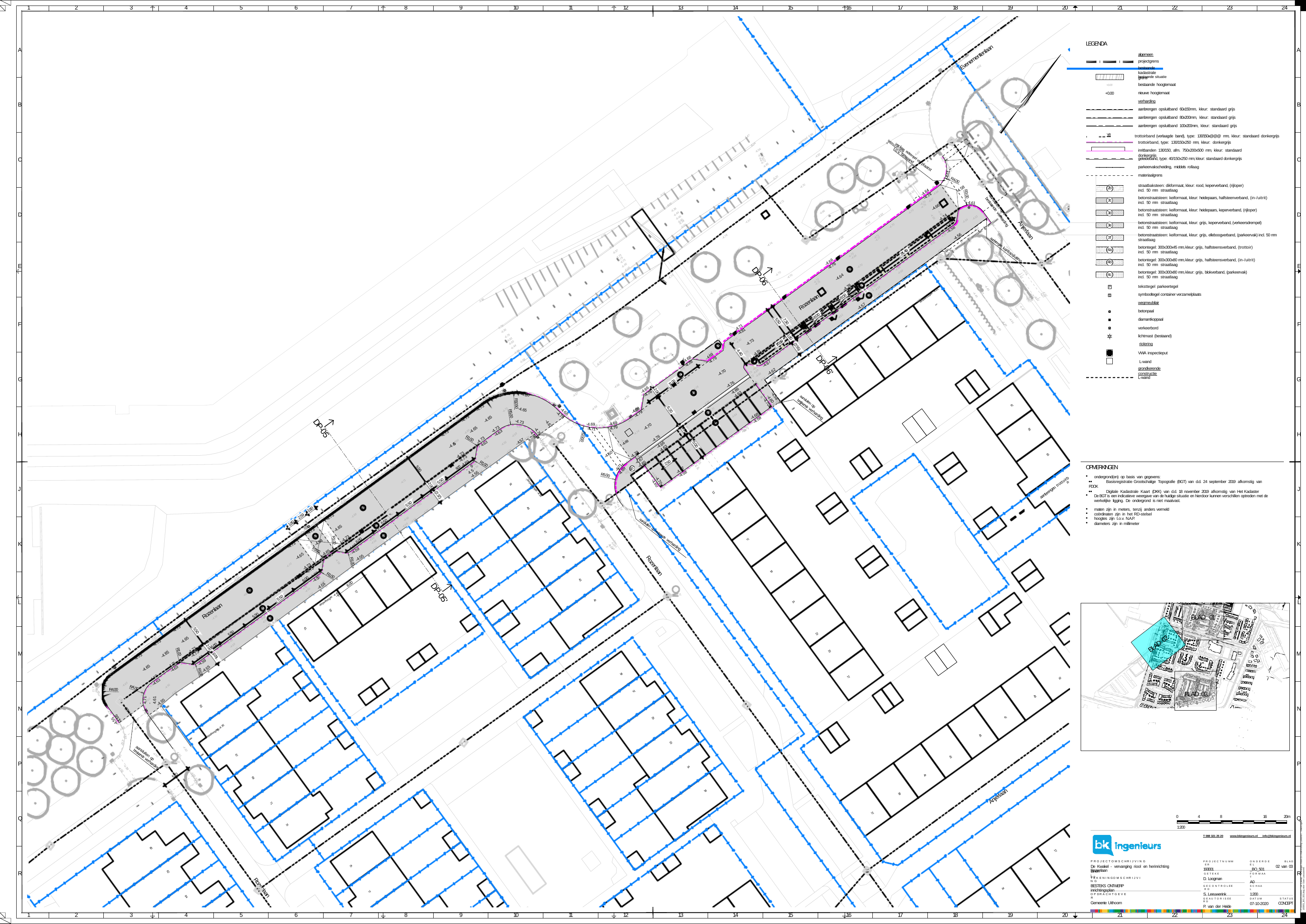

1
2
3
4
5
6
7
8
9
10
11
12
13
14
15
16
17
18
19
20
21
22
23
24

LEGENDA
A
A

algemeen  projectgrens
bestaande  kadastrale grens
--44-.5.4.40.963
Evenementenlaan

--44..5632
-4.51

bestaande situatie

-4.51
-4.65
-4.55
bestaande hoogtemaat

+0.00

nieuwe hoogtemaat
-4.59-4.56-4.52
+0.00

verharding
B
B

-4.50
aanbrengen  opsluitband  60x150mm,   kleur:  standaard grijs

-4.51

-4.52
aanbrengen  opsluitband  80x200mm,   kleur:  standaard grijs
aanbrengen  opsluitband  100x200mm,   kleur:  standaard grijs

-4.43

-4.47
-4.46

-4.52

-4.67

 	         VB	trottoirband (verlaagde  band),  type:  130/150x@@@   mm,    kleur:  standaard donkergrijs

-4.53

-5.47

-4.55
waterpeil -5.96

-4.55
trottoirband, type:  130/150x250  mm,    kleur:  donkergrijs
inritbanden  130/150,  afm.  750x200x500  mm,    kleur:  standaard donkergrijs
I

-4.61
-4.55

betoncon

-6.04

v
x.xx

e

r
s

k
t

e
ru

e

-6.54
c

ti
-4.51

-4.60
-4.55
e

-4.60
-4.57

geleideband, type: 40/150x250 mm, kleur: standaard donkergrijs  parkeervakscheiding,  middels rollaag
materiaalgrens

-6.76

-4.83

t.o.v. bestaand

-4.49
-4.70

-6.75

C
C

-6.81

-4.66

-4.61

-4.45

-6.72

rsdrempel verplaatst

-4.70

-6.65

-4.46

-5.93
-4.52

x.xx

-4.61
-4.61
I
-4.68
I
W

-5.20
-4.53

R4.00

-4.46
W

I
-4.70

-4.45

straatbaksteen: dikformaat, kleur: rood, keperverband, (rijloper)  incl.  50  mm       straatlaag
betonstraatsteen: keiformaat, kleur: heidepaars, halfsteenverband, (in-/uitrit)  incl.  50  mm       straatlaag
betonstraatsteen: keiformaat, kleur: heidepaars, keperverband, (rijloper)  incl.  50  mm       straatlaag
betonstraatsteen: keiformaat, kleur: grijs, keperverband, (verkeersdrempel)  incl.  50  mm       straatlaag
betonstraatsteen: keiformaat, kleur: grijs, elleboogverband, (parkeervak) incl. 50 mm  straatlaag
betontegel: 300x300x45 mm, kleur: grijs, halfsteensverband, (trottoir)  incl.  50  mm       straatlaag
betontegel: 300x300x80 mm, kleur: grijs, halfsteensverband, (in-/uitrit)  incl.  50  mm       straatlaag
betontegel: 300x300x80 mm, kleur: grijs, blokverband, (parkeervak)  incl.  50  mm       straatlaag

-4.48
-4.70

-4.66

2b

-4.58

-4.64
-4.65

-4.62
-4.49

-4.64

-4.62

-4.64
-4.65
-4.48

R3.00
-5.07

-4.74

3c

-4.67

-4.71
-4.49

-4.61
-4.70

aansluiten op

-4.49

-6.01

-4.76

-4.66

-4.88

-6.36

-4.57

I

-4.70

3d

bestaande verharding

-4.66

-4.41

D
D

-6.44

-4.52

-4.46

-4.63
-4.50

-4.86

-4.74

-4.53

-6.45

-4.65

P

-6.45

-4.54

-4.84

-6.34

-4.62

-4.50

3e

-4.68

-4.52

-4.70

-6.00

8

5

7
-4.51
.

7

-4.66
-4.66   -4.56
.55
Anjerlaan

4

-4.52
-
-4

-4.51

-4.52

-4.51

-4.50

-4.58

-4.90
-4.56

-4.78

3f
-5.01

-4.71

P

-4.51

-4.68

-4.77

-4.59

I

-4.57
-4.53

-4.61

-4.74
-4.

-6.01

4a
-4.68

-4.53

-4.56
-4.57-4.51

-6.37
aanbrengen kantopsluiting
21.40

-4.92

-4.63

P

-4.59

-4.70

-4.57

-6.73

x.xx

-4.84

-4.46

-6.75

I

-4.88

-6.73
4b
-4.72

-4.66

-4.47

-4.48

I

E
E

-6.45
-4.76

-4.70
-4.71

-4.59

-6.04

3d

-4.56

P

-4.59

-4

-4.55

4c
-4.70

DP-06

-4.70
-4.72

-4.64

-4.67

-4.55
-5.13

-4.50

-4.56

-4.54

-4.72

brug

-4.79

--4-4.45.58.793

-4.53

teksttegel parkeertegel
symbooltegel container verzamelplaats  wegmeubilair
betonpaal  diamantkoppaal
4c

-4.47

P
-4.76

W        W

-4.59

-4.49

BR   W

-4.70
-4.70

-4.53

-4.57

-4.72

dorpelhoogte: -4.21
-4.52

4a

-4.49
-4.53

6.00

-4.64

-4.67

-4.62

-4.62
-4.49

-4.58
-3.96
-4.21
Rozenlaan

-4.57

-4.71

-4.55

1

-4.57

-4.47

-4.73

-4.64

6.00
-4.61
-4.52

-4.63

-4.64

-4.63

-4.59
5.50

7.30
-4.46

F
F

-4.49

-5.79

-4.71
verkeerbord
-4.60

P
-4.61

3

-4.49

-6.36

-4.81
-4.66

lichtmast (bestaand)  riolering
VWA inspectieput  L-wand
grondkerende constructie

-4.50

-6.79

1.80

-6.83

-4.68
-4.80

-4.73

10.80

-6.83

-4.82    -4.72 -4.71

-4.57

P

3d

-6.44

(2.55)

5

-4.55

-4.51
-4.62

-5.98

-4.81

-4.75
4.40

-4.68

9

6
4

.

.77

-4

4

--

-4.68

-4.79
-4.77

-5.08

-4.64

8
4
3c

7
664
.

-4.55

.

-4.67

-4.74
DP-06'

4

4

-

-

7

-4.65

-4.85

-4.80

-4.62

-4.69

-4.70

-4.57

-4.73

3f
-4.68

-4.65

L-wand
-4.83

-4.72
G
G

-4.55

I

-4.64

11.00
9
-4.65
-4.76

-4.67

-4.59

-4.61
-4.76

-4.66

-4.66

2.00

-4.83

3d
-4.76

-4.81
-4.63

-4.61

-4.81
-4.57

-4.80

--44..76625

-4.58
-4.73

-4.55

-4.80

-4.60

-4.70

-4.88
aansluiten op

R10.50

-4.67
--44.7.6660-4.-6442.58
11
-4.70

-4.53

67

-4.75

-4.73

-4.59

-4.73

-4.70
-4.65

-4.69

-4.70

6.20

-4.81
bestaande verharding

-4.68

-4.54
4b

-4.79
A
R5.00

-4.54

-4.95

-4.64
-4.78
-4.68
-4.70

-4.84

-4.73

-4.65

-4.69-4.70

-4.58
-4.58

-4.83
-4.83

-4.55

-4.60

-4.80

-4.73

3f

-4.69

-4.67

-4.69
-4.70

-4.74
-4.70

-4.86

-4.70
-4.70
-4.67

-4.70

DP-05

-4.70

-4.72

-4.80

-4.79

-4.85

--44..655979

-4.72

2.25

-4.73

-4.71

-4.66
-4.65

65

-4.69

-4.78

H
H
-4.63

-4.74

-4.63

-4.73

-4.58

-4.68

-4.75

R10.00

-4.59

-4.76
-4.59

R1.00

-4.68

7
-4.73

11  parkeerplaatsen

5

.

4.69
77

-4.62
4
-4.65        -4.62
55

I
-
4.63
5

4.
-

-4.76

-4.55
-4.77-4.65

--

0
-4.66
5.00
-4.63

-4.6

-

-4.67

-4.7

-4.82

-4.63
-4.55
-4.60           -4.68

-4.65

-4.55

-4.70
-4.72
-4.79

-4.73

-4.81

63

-4.54

-4.68

-4.73

-4.67
-4.65

-4.65

2.50
-4.71

--44..5689

-4.68 -4.72

-4.65

R1.00
4.62
-4.66

6.00 -4.69

OPMERKINGEN
ondergrond(en)  op  basis  van gegevens:
••	Basisregistratie Grootschalige  Topografie  (BGT)  van  d.d.  24  september  2019   afkomstig  van  PDOK
••	Digitale  Kadastrale  Kaart  (DKK)   van  d.d.  18   november  2019   afkomstig  van  Het Kadaster

-4.84
-4.62

9

-4.52

--

-4.65

-4.71

-4.82

-4.56
-4.5

4b

-4.57
5.50

-4.62
-4.67

-4.69

-4.54

-4.58

-4.55
-4.66-4.70-4.70

R5.00
-4.67

-4.60

W
-4.35

-4.35

5.50

-4.70

-4.71

-4.71

-4.67

61

-4.60

51
-4.67
2.00

J
J
aanbrengen trottoirb

-4.58

dorpelhoogte:-4.35

13

(2.37)
De BGT is een indicatieve weergave van de huidige situatie en hierdoor kunnen verschillen optreden met de  werkelijke  ligging.  De   ondergrond  is niet maatvast.

maten  zijn  in  meters,  tenzij  anders vermeld
coördinaten  zijn  in  het RD-stelsel
hoogtes  zijn  t.o.v. N.A.P.
diameters  zijn  in millimeter

-4.68-4.68

-4.83

-4.71
-4.73

-4.71

-4.80

-4.66
5.50

-4.61
I

--44..7841

-4.65
3d

-4.73

1.80

49

-4.71

-4.73
-4.55

I

-4.72

-4.73
-4.67-4.67

15

-4.68

-4.71

-4.73

-4.67

-4.82

-4.56

1.80        2.59

-4.56

--44..7811

-4.81
5.50
-4.82

-4.70

-4.54

3f

-4.69

-4.65

-4.81

-4.73

47

-4.81

-4.79-4.80

4a
-4.71

3e
-4.57
-4.71

aansluiten  op  bestaande verharding

-4.73

-4.60

6.00
17

-4.68          -4.71
R1.00

-4.56
-4.73

-4.58
K
K

---4.6844..7688

-4.73

-4.69
-4.58

-4.70

-4.64

-4.81

-4.55

-4.59
-4.80
R1.00
-4.72

-4.65

-4.64

-4.64

-4.65

-4.64

-4.64

-4.60

-4.65
-4.65

-4.55

53
45

-4.64

-4.65

-4.63
-4.71

R1.00

-4.58

-4.63
-4.70

Rozenlaan

-4.73

-4.73

55
19

-4.69
-4.72

R1.00

.6611

9

4.
.5
-4.85
6.00
-
-4

-4.81

43

-4.56

6.00

-4.70

-4.55

-4.53

-4.61

-4.56

3d

DP-05'

57

-4.69

-4.52
-4.71

I

5.50

dorpelhoogte: -4.40

L
L

41

-4.83

21

-4.80

BLAD VB01
8
VB

4
VB

betonconstructie

5
9

1
8

5
9
7
7	5

brug
6

3 5
7

4

21-91

1

3

12
8
7
6

26
24
22
20

36
34
32
30

50
44
40

5 9 11 13
1-3 15

62

54

72
68

52 54 56
60

94
90
88
86
38
28o
36

34
28n 28p 28b 28c 28g 28h
52
32

28e 28f

30

28
54

28j
28k         28m
28l
56
3f
27

16a
58

26

Rozenlaan
29
46
60

44
24
dorpelhoogte:-4.21
25
42
31
-4.62      -4.63
59
40
16
-4.59      -4.60

-4.62      -4.63
62
38
-4.52
28
22
-4.59
-4.30
36
23
48
-4.32

34
33
-4.35
-4.37      -4.37
32
-4.47
15
64
-4.49
-4.48

-4.44
26
-4.44
52j 52c
-4.36
20
-4.49
21
-4.48
-4.39
52h 52f 52e 52d 52a
-4.39

P
-4.43
35
-4.59

-4.28
-4.33
-4.45
-4.39
P
66
-4.37
-4.42
-4.52
52
18
50 33
-4.53
19
-4.50

37
-4.53
5.50

P
P
-4.70
-4.49
35
68
54
-4.39

16

P                          -4.48
17
24
31
39
dorpelhoogte:-4.15
P
-4.38
56
27
70
15
52
-4.17
22
-4.57
-4.70
-4.61
50
-4.56
-4.60
-4.55
-4.42
48
14
58
-4.59
72
4a
46
-4.54

-4.36              -4.40

13
44
-4.40               -4.45
20
-4.47
-4.54              -4.59
14
54
42
-4.56                                                                                    -4.43
-4.60                                                    -4.49                             -4.48
12

40
74
18
-4.51
38        36
11
-4.54

60
56

9
-4.55                                                     -4.53
-4.59                                                                                     -4.61                               -4.52
34
10
-4.56

7
-4.57
-4.18

16

23
5
23
62
58
3
21 19 17

1
-4.51
VB
-4.46                                  -4.40
14
32
64
P
60
21
-4.55                                                                                                                                                           -4.49
15 13

35 33 31
6
-4.42
12
-4.45

-4.46

P
30
-4.59
-4.56
66

62
19
-4.48
29         27
-4.60
-4.45
-4.50                                                                                -4.50
-4.50
25
28

12
68
VB
64
-4.56                               -4.50      -4.50                                 -4.56                                                    -4.44
-4.46                                 -4.56

11
-4.55
26
2
10

17
70
-4.61
dorpelhoogte:-4.23
-4.52
-4.61
24
10

-4.47                                                                                                                                                                    -4.46
-4.45
11
-4.55
-4.66        -4.58
-4.42
66
-4.56
8
-4.59
15
-4.60                                                                  -4.59
-4.56
-4.74
-4.48
-4.60
-4.45
22
7
-4.74

-4.58
-4.56
23
dorpelhoogte:-4.38
-4.42
-4.41

-4.55              -4.56

-4.73
P
68
13
-4.70
6
3
-4.55     -4.56      -4.56
20
20
21 19 17
-4.64
1

-4.63
18 16 14
70
61
-4.45              -4.45     -4.46
-4.59              -4.59     -4.60      -4.60
15
-4.49
-4.56                                                                                                     -4.56
dorpelhoogte:-4.28
4
11
dorpelhoogte:-4.16
18
13

-5.47
-6.54
-4.70
-4.56                       -4.59     -4.60
-6.76
-6.75
-6.81
-6.72
72

P
-6.65
-5.93
-4.66
dorpelhoogte:-4.21
-4.42

-4.55
2
5.50
-4.59
-4.55
-4.60
-4.49
-4.56
-4.48

74

16
-4.66
67
-4.55
3
aanbrengen trottoirband 130/150x250mm, eindverloopband (Li/Re)
-4.64
-4.77                                   -4.72                                      -4.68
-4.76
65
-4.50
-4.62
7

-4.45       -4.47
-4.57
-4.84
2d
-4.50
63
76
14
5.50
61
dorpelhoogte:-4.31
-4.88           -5.01                                 -5.20
-4.70

-4.46                                 -4.45
59
11
-4.63                                              -4.68

57
12
2b
-6.01

-6.45
55
-6.34
-4.47
9
-6.00
-4.79                                                                                  -4.76                                      -4.64
53
23
2a
3
10
-4.86  -4.88
-4.55
6

-4.72
1
-6.37                       -6.36
-4.92
12 10
-6.73                      -6.44
-4.52    -4.60
-6.73                      -6.45
-4.70
9
-4.50
-4.52
-4.50
8
8
19 17
-4.71
-4.73
6
-4.81

-4.67
5
-4.55
-6.01
-6.75
-4.60
15 11
13
-5.13
11
-4.58
-4.63           -4.62
-4.64
-4.60
-4.69
9
-4.79

-4.70
-4.83
-4.76

-4.66
4
-4.61
-4.57                                     -4.72
-4.68

5
-4.58
1
-4.69                                           -4.81
-4.51
-4.70

2
-4.65
51
-4.76               -4.78

-4.65            -4.65                                                                                                                 -4.74
2
-4.81
-4.67                             -4.68
-4.66

4
49
-4.55
-4.60    -4.68                                      -4.70
-4.59

21
-4.60
4
-4.70
-3.96
-4.76
28
-4.63
-5.79
-6.36
47
13
-6.79
-6.83
-4.58
-6.83

-4.59
BLAD 02
19A
-4.57
-4.69
-6.44
-4.67      -4.66
-5.98
-4.79
23
-5.08
-4.65
-4.73
6
15 17 19
-4.79

-4.71

-4.69
-4.65

-4.69
2A
-4.71
-4.70

-4.68
3
-4.60
45
-4.78
21
-4.80

25
-4.67
8
3b
23
2
-4.65
25
-4.78
26
-4.73
27
43
-4.68

10
27
6.00
-4.58

41
-4.73      -4.73   -4.73
-4.65
-4.73
-4.63
-4.73            -4.73
-4.55                 -4.57
29
-4.73            -4.63
12
51
39
49
-4.69
-4.59
47
31

45
43
1-3A

37
41
33

-4.55
32
-4.73

35
12
39
14 10

37
35

8-8b
33
6-6b
31         29
53
2
M
M

-4.69
R1.00
25
-4.73

-4.65
-4.73
55
2.00    (2.29)

-4.65
-4.73
-4.65
-4.73             -4.73
-4.59             -4.59
-4.55              -4.55
93
-4.65
57
-4.73
73

dorpelhoogte:-4.40
37
59
71
39
-4.73                                                               -4.69
41-95
61
-4.73
69
41

-4.73                                                       -4.73
15
67
-4.65                                                               -4.65

-4.73                                                               -4.69
-4.69
91
81
43
65
14

16 18
45
20
19
-4.69

63
-4.59
-4.55
-4.65     -4.65
22
-4.73              -4.73
-4.73

24
47
-4.63              -4.73
-4.63
21
61
28

63         65
49

dorpelhoogte:-4.35
35
-4.59

23
59
67 69 71
R4.00

-4.61
51
3
-4.71

75
73

77
37
-4.65
25
57
-4.62
30

53
-4.66
79 81 83
0
-4.71
-4.55
.7

85
39
32

55

.7
35

29 27

33

34
31

41
-4

1

3
5
-4

-4.60
36

43
80

14
661
82

101-199
6
-4.65

10
84

.
.
38

45
86 88 90

-4.55
4

92
-4.57
40
4

9
-
94
-
47

96

98
-4.84

11
49

100 102 104 106

13
58
56
54
51

R1.00

6
brug

-4.37

-4.40

-4.35

BLAD 03

bedrijfsvloerplaat

-4.50
-4.43
18
52        50

-4.77
48

46
53
44

42
-4.57
-4.70
39

55
80

-4.64

-4.64          -4.64
-4.68
57
-4.30 -4.52 -4.70 -4.70
2
78
2
4
-4.47
38

4
-4.73
27
-4.68
8
6
8
-4.62

-4.40
10 12
10 12 14 16 18
76
-4.62 -4.60
51
-4.74 -4.66
-4.58
-4.68
-4.68
-4.60
201
-4.69
-4.74

-4.61
-4.62
-4.70

14 16
-4.74
-4.79
74
-4.73
-4.70
-4.69
-4.64
18
-4.70

-4.68
-4.60
20
-4.60
-4.75
-4.63

59
74
22
108
-4.75
-4.73                                   -4.74
-4.58
-4.64
-4.75
24
72
70
-4.60
26

68
-4.72
110
-4.77 -4.61

-4.72
66
-4.49

-4.75
-4.62
-4.79
-4.68
48
62
-4.73
-4.68

46
60
-4.67

-4.73

112
-4.65
-4.65
20
28
-4.68

42
-4.57
61

-4.67

-4.63
22
-4.66
17-29
114
-4.64
-4.59                                    -4.59
-4.78
7

-4.73                                    -4.73
-4.73                                    -4.70
-4.56
30
-4.73                                    -4.70
116
24
1-5
-4.62
118

26

3-7
R4.00
-4.79
32
31-43
-4.79
-4.68
dorpelhoogte:-4.15

120
28
dorpelhoogte:
63
45
9-13
76
60
R4.00
58
30
56
122
49
-4.59

-4.73
-4.72
2-4

52
78
11-15
-4.66
-4.73
-4.67
-4.58
51
-4.67       -4.67
-4.60

-4.58
124
32
-4.63       -4.63
-4.58
-4.61       -4.61
-4.59
-4.62 -4.59

80
6
-4.65
-4.62
-4.60 -4.60
53 55
-4.58 -4.59
126
34
-4.71
65

-4.59
37
-4.60
82

-4.59
8 10 12

-4.55
57-59
128

36
-4.69
-4.59

-4.60
14
-4.59
130
-4.80
38
16
-4.71

-4.80
-4.73                  -4.73
84
74
72
-4.67
18-30
132
67
40
-4.84
70
88 86
-4.74
-4.75    -4.75
-4.59            -4.59
-4.78
-4.69
-4.79
-4.59                                   -4.75
66
92         90

-4.72
-4.65
64
-4.79
-4.73
-4.67
-4.63
98
-4.73
134
94
96
-4.59
-4.71
-4.61
42
-4.60
-4.68
-4.68
49
-4.72
70
46         48
-4.78
50
-4.72
-4.64
-4.62
32-44
-4.61
-4.59
-4.74
-4.78
-4.60
-4.73

-4.68
-4.62
-4.73 -4.73
68

-4.63
100
-4.65 -4.65

-4.71
-4.68
-4.72

-4.67
69
102
-4.66
-4.73 -4.73
-4.73
-4.62                                -4.52
-4.60
-4.72
104
-4.69

-4.79
-4.70
-4.77
-4.65
71
106
-4.65
-4.70
-4.60
-4.71
-4.71
dorpelhoogte:-4.40
-4.53
96

66
-4.63 -4.63
-4.77
-4.62
-4.65

-4.67

-4.73
-4.75
I
-4.66
75 73
-4.67
64
92
-4.73
-4.67

-4.73
-4.53
62
-4.55
-4.52
-4.62
60

-4.67
-4.67 -4.78
-4.72
58

-4.67 -4.67
77
-4.70
-4.62
56
-4.73 -4.73

-4.67

54
-4.73 -4.70 -4.73
-4.73
-4.68 -4.73
-4.63
79
-4.73
-4.54
-4.61
-4.66
-4.73
-4.73

-4.76
-4.70
81
-4.66
52
36
40

50
48
44

38
34
-4.11
-4.76
46
42
83
-4.48
-4.73
-4.66
-4.66

-4.56

63
85

-4.66
61
-4.56
87

59
N
N

57

63

55

53
33
51
35

49
-4.55

-4.65

-4.64

-4.75

-4.59

-4.55

-4.66
-4.63

47

-4.67
35

-4.55

-4.63

-4.55

-4.57

-4.66
-4.59

65
-4.60
dorpelhoogte: -4.35

-4.62

45

-4.59

-4.62
33

-4.58

-4.60
aansluiten op

-4.63
-4.50

67
-4.65
-4.60

43

-4.56
bestaande verharding

P
P

-4.70
-4.51

I

31

-4.49

-4.58

5.10

41

-4.61
-4.69 -4.63
69

-4.61
-4.57

-4.64

-4.76

-4.60

-4.59

-4.67

29

39
-4.65-4.76
Anjerlaan

-4.64 -4.63

P:\2019\3000\193001 - De Kwakel - Vervangen Riool En Herinrichting Lanen\07. Tekeningen\193001_BO_501.dwg door Sven Leeuwerink

71

37
0
4
8	12
16
20m
Q
Q

73

1:200

T 088 321 25 20         www.bkingenieurs.nl      info@bkingenieurs.nl

80
27

P   R    O           J  E     C           T  O           M        S   C           H    R    I  J  V  I  N      G
De   Kwakel  - vervanging  riool  en  herinrichting lanen

P   R    O              J  E      C                                  T  N    U    M              M              E     R
193001
O             N    D    E      R    D    E      E    L
_BO_501
B  L  A D
02  van 03

75

Rozenlaan
29
R
R

82
 	   G             E      T  E      K   E      N   D
F   O             R    M             A  A T
A0

T  E     K   E     N    I  N    G            O            M        S   C            H    R    I  J  V  I  N     G
BESTEKS ONTWERP
inrichtingsplan
D. Loogman

G              E      C                                  O              N    T  R    O              L  E      E      R    D
S. Leeuwerink
S   C                               H    A  A L
1:200
Rozenlaan

31

77

O           P   D    R    A  C           H    T  G           E     V  E    R
Gemeente Uithoorn

84
G              E      A  U    T  O              R    I  S   E      E      R    D
P.  van  der Heide
D    A  T  U  M
07-10-2020
S   T  A  T  U  S
CONCEPT

1
2
3
4
5
6
7
8
9
10
11
12
13
14
15
16
17
18
19
20
21
22
23
24